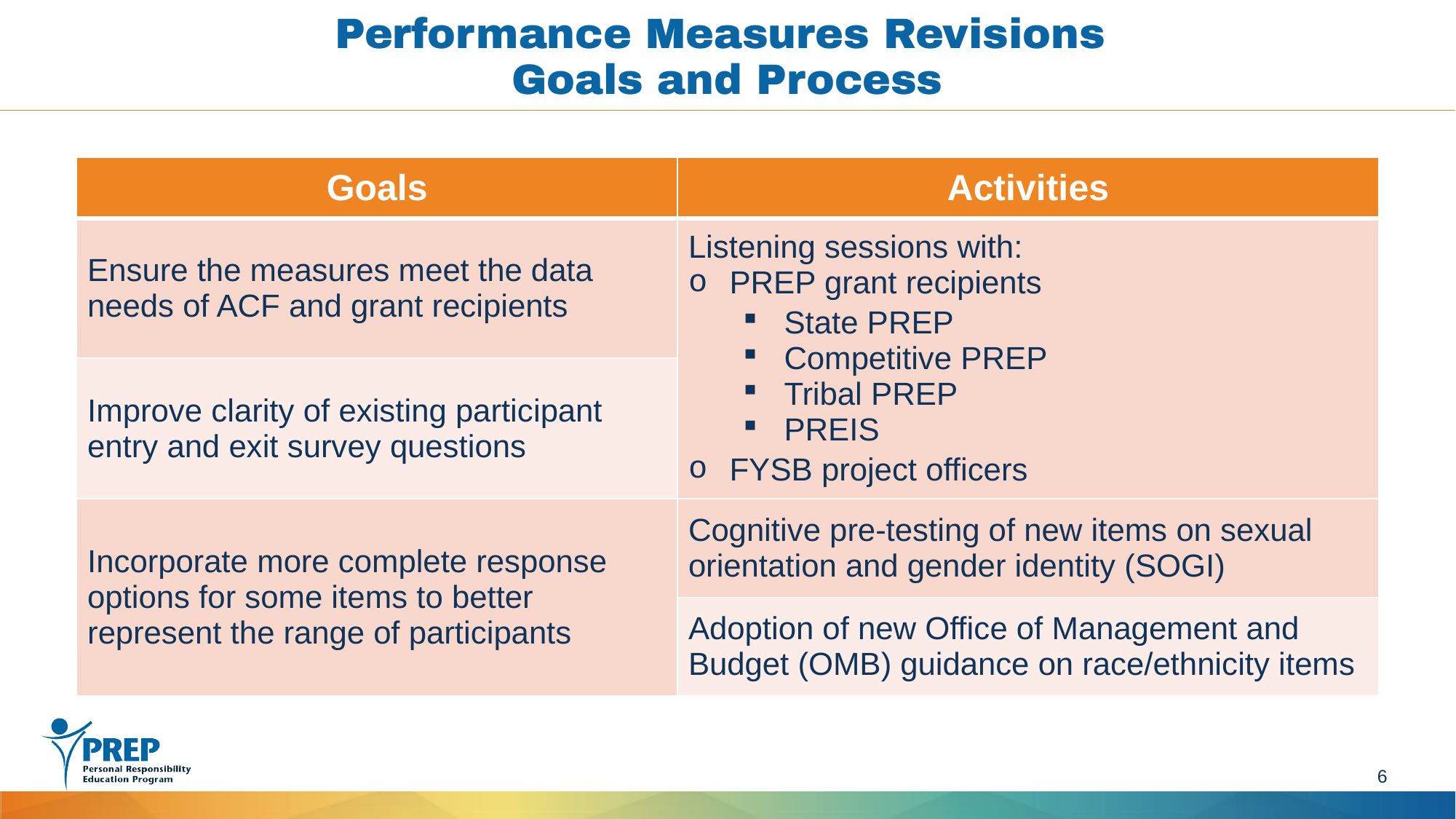

# Performance Measures Revisions Goals and Process
| Goals | Activities |
| --- | --- |
| Ensure the measures meet the data needs of ACF and grant recipients | Listening sessions with: PREP grant recipients State PREP Competitive PREP Tribal PREP PREIS FYSB project officers |
| Improve clarity of existing participant entry and exit survey questions |  |
| Incorporate more complete response options for some items to better represent the range of participants | Cognitive pre-testing of new items on sexual orientation and gender identity (SOGI) |
|  | Adoption of new Office of Management and Budget (OMB) guidance on race/ethnicity items |